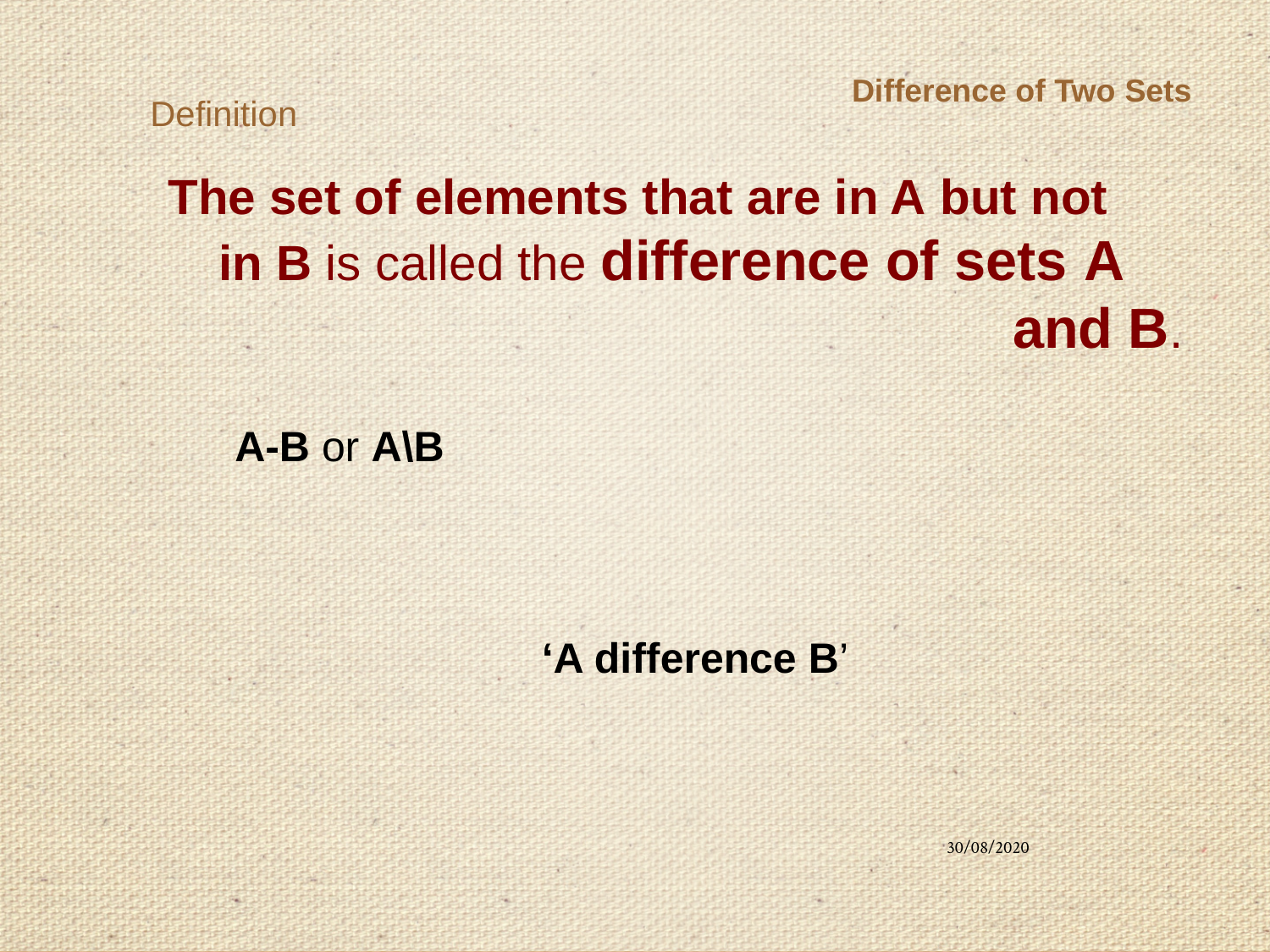

Difference of Two Sets
Definition
The set of elements that are in A but not
in B is called the difference of sets A
and B.
A-B or A\B
‘A difference B’
Asst. Prof. Mrs. D. A. Munot
30/08/2020
32